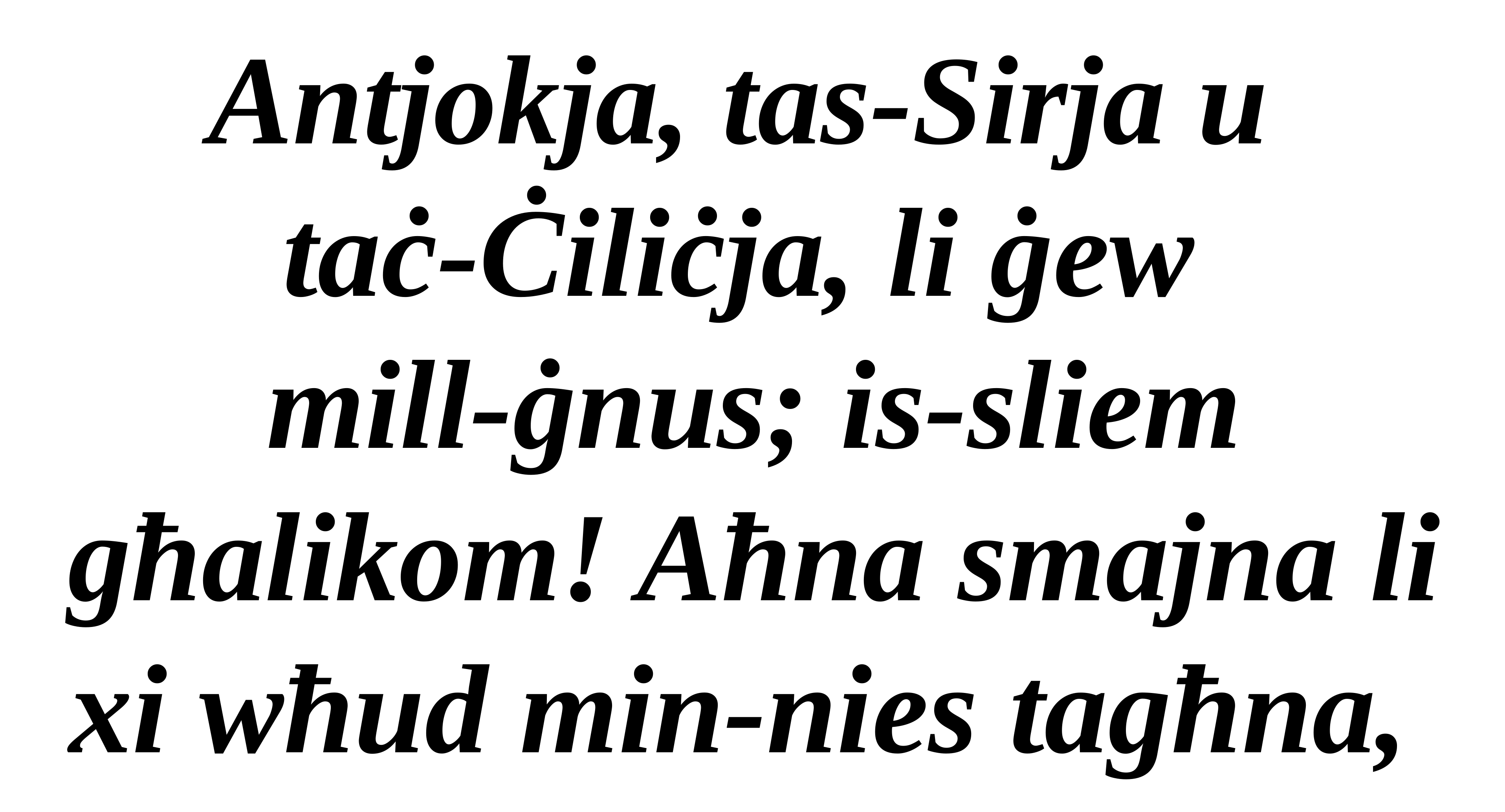

Antjokja, tas-Sirja u
taċ-Ċiliċja, li ġew
mill-ġnus; is-sliem għalikom! Aħna smajna li xi wħud min-nies tagħna,